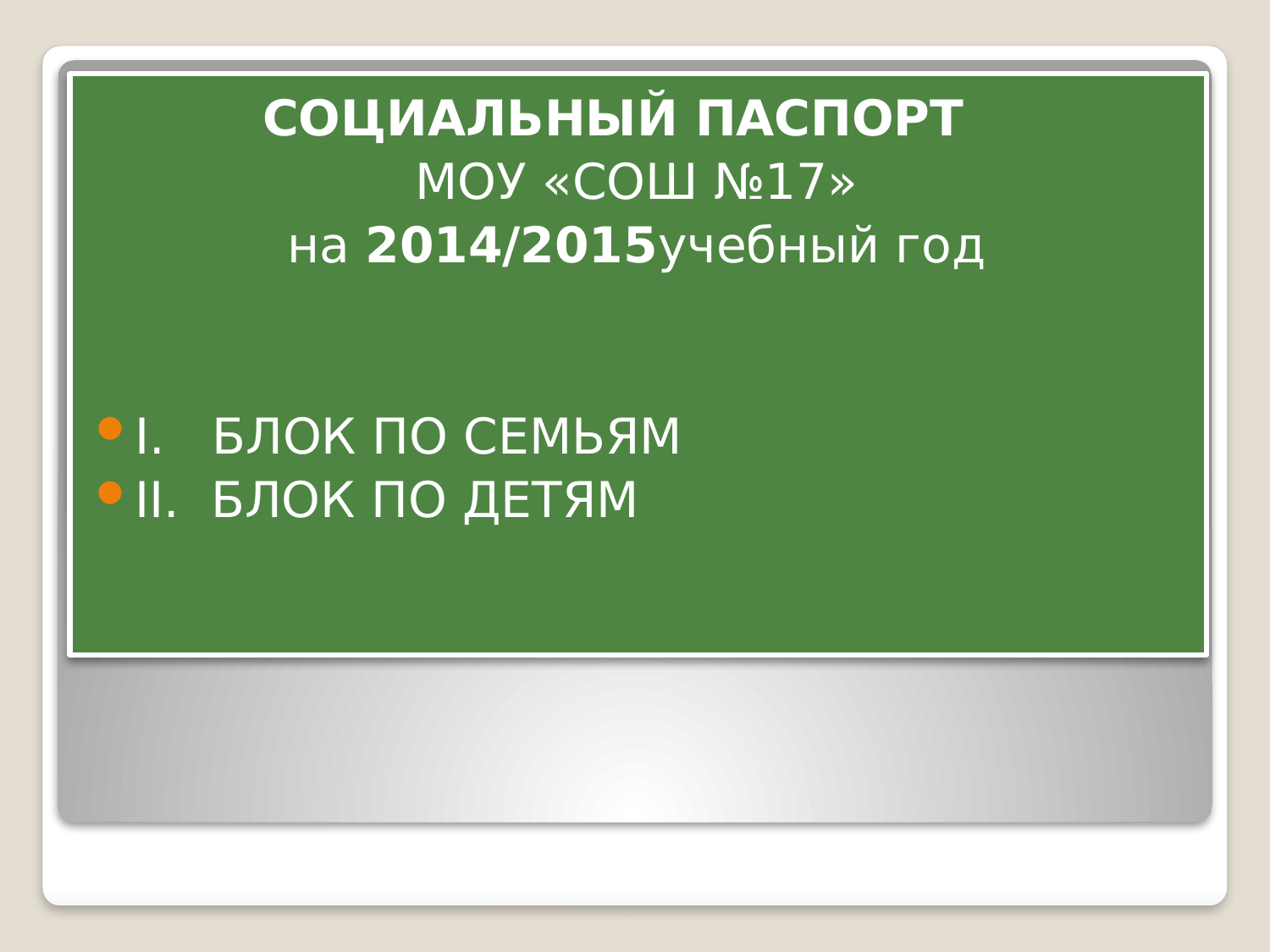

СОЦИАЛЬНЫЙ ПАСПОРТ
МОУ «СОШ №17»
на 2014/2015учебный год

I.   БЛОК ПО СЕМЬЯМ
II.  БЛОК ПО ДЕТЯМ
#